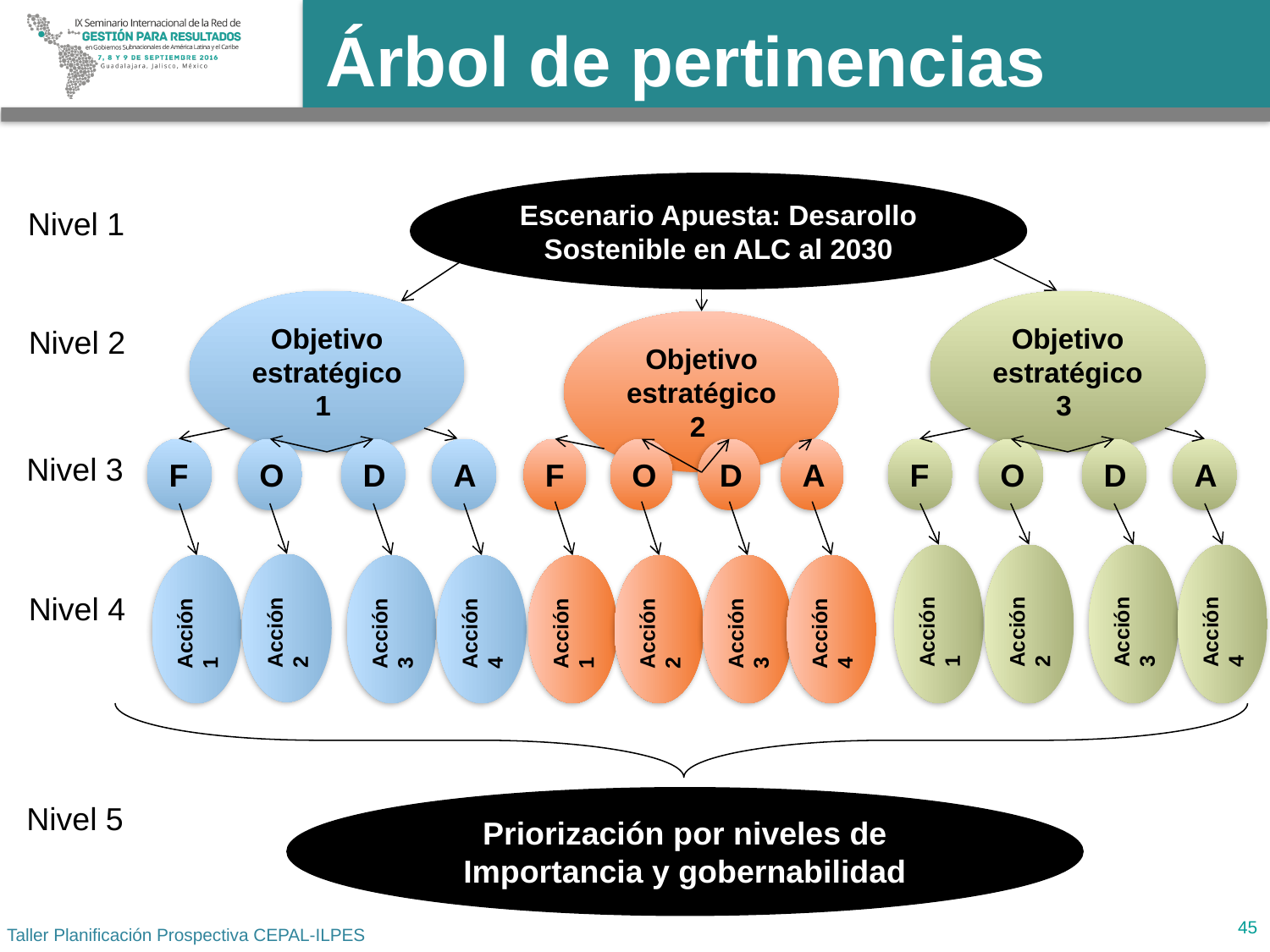

# Árbol de pertinencias

Escenario Apuesta: Desarollo Sostenible en ALC al 2030
Nivel 1
Objetivo estratégico 1
Objetivo estratégico 3
Objetivo estratégico 2
Nivel 2
F
O
D
A
F
O
D
A
F
O
D
A
Nivel 3
Acción 3
Acción 4
Acción 1
Acción 2
Acción 2
Acción 4
Acción 1
Acción 3
Acción 3
Acción 4
Acción 1
Acción 2
Nivel 4
Priorización por niveles de Importancia y gobernabilidad
Nivel 5
45
Taller Planificación Prospectiva CEPAL-ILPES